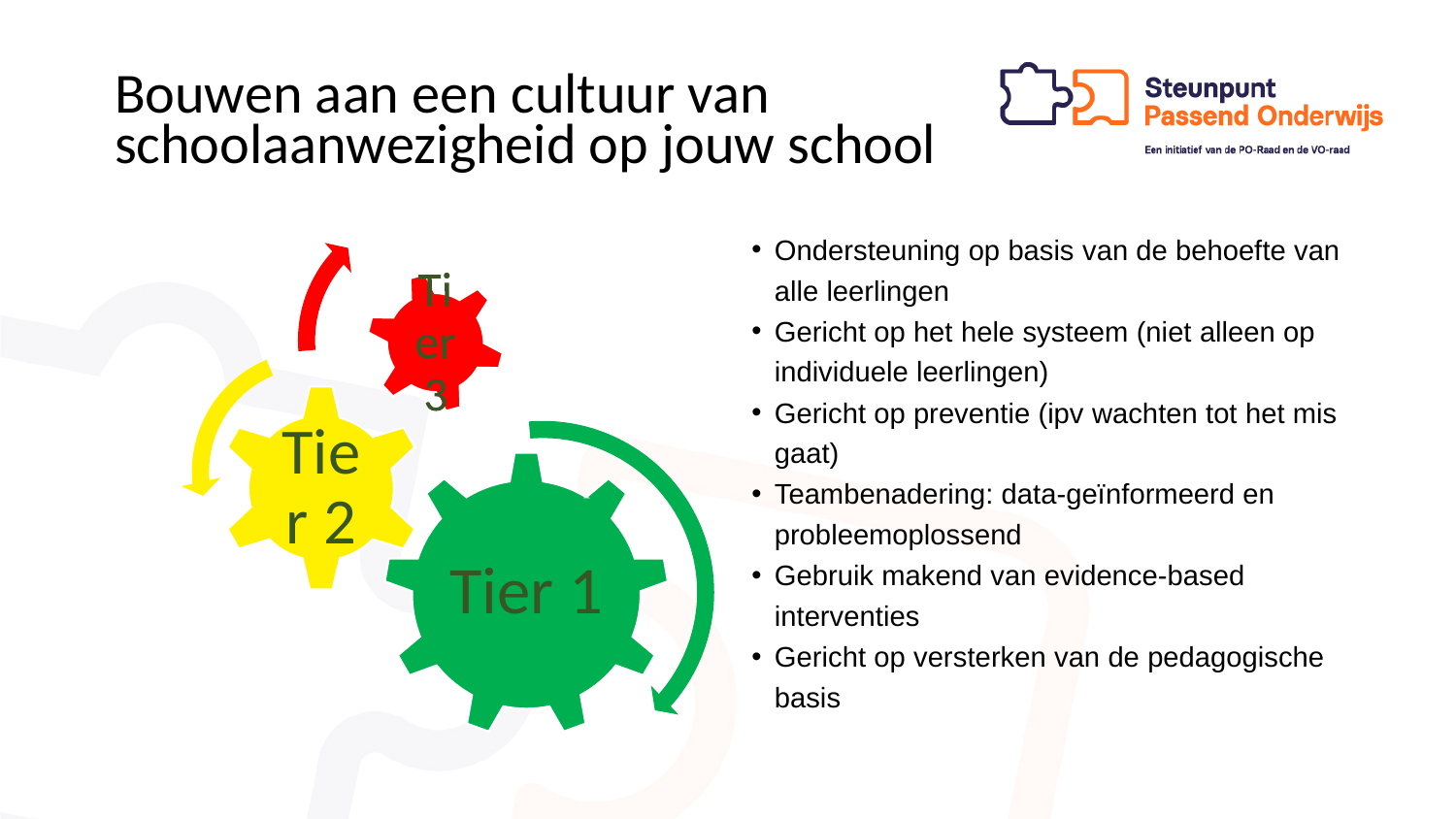

# Bouwen aan een cultuur van schoolaanwezigheid op jouw school
Ondersteuning op basis van de behoefte van alle leerlingen
Gericht op het hele systeem (niet alleen op individuele leerlingen)
Gericht op preventie (ipv wachten tot het mis gaat)
Teambenadering: data-geïnformeerd en probleemoplossend
Gebruik makend van evidence-based interventies
Gericht op versterken van de pedagogische basis

Tier 1
Tier 2
Tier 3